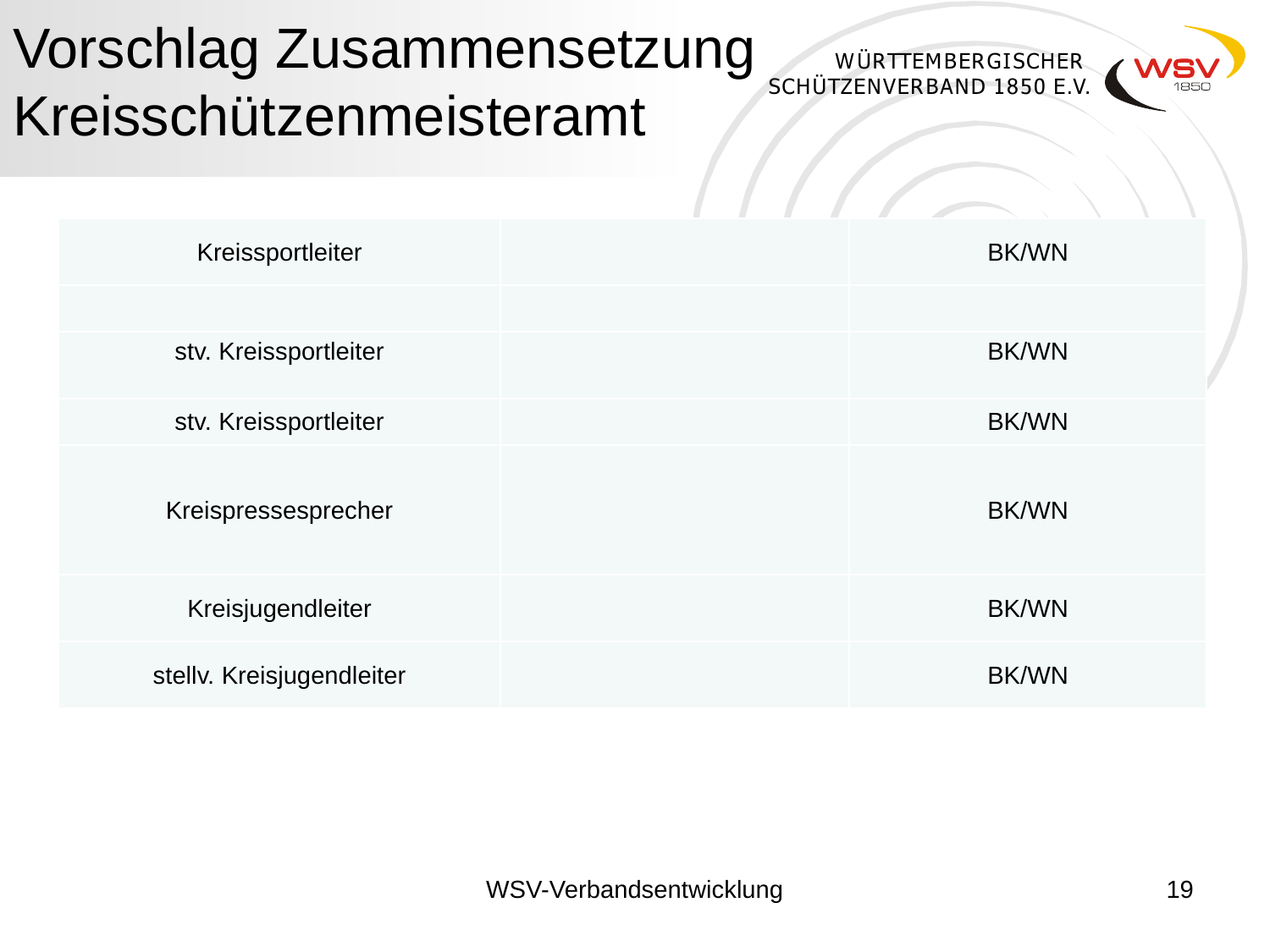

Vorschlag Zusammensetzung Kreisschützenmeisteramt
| Kreissportleiter |  | BK/WN |
| --- | --- | --- |
|  |  |  |
| stv. Kreissportleiter |  | BK/WN |
| stv. Kreissportleiter |  | BK/WN |
| Kreispressesprecher |  | BK/WN |
| Kreisjugendleiter |  | BK/WN |
| stellv. Kreisjugendleiter |  | BK/WN |
WSV-Verbandsentwicklung
19